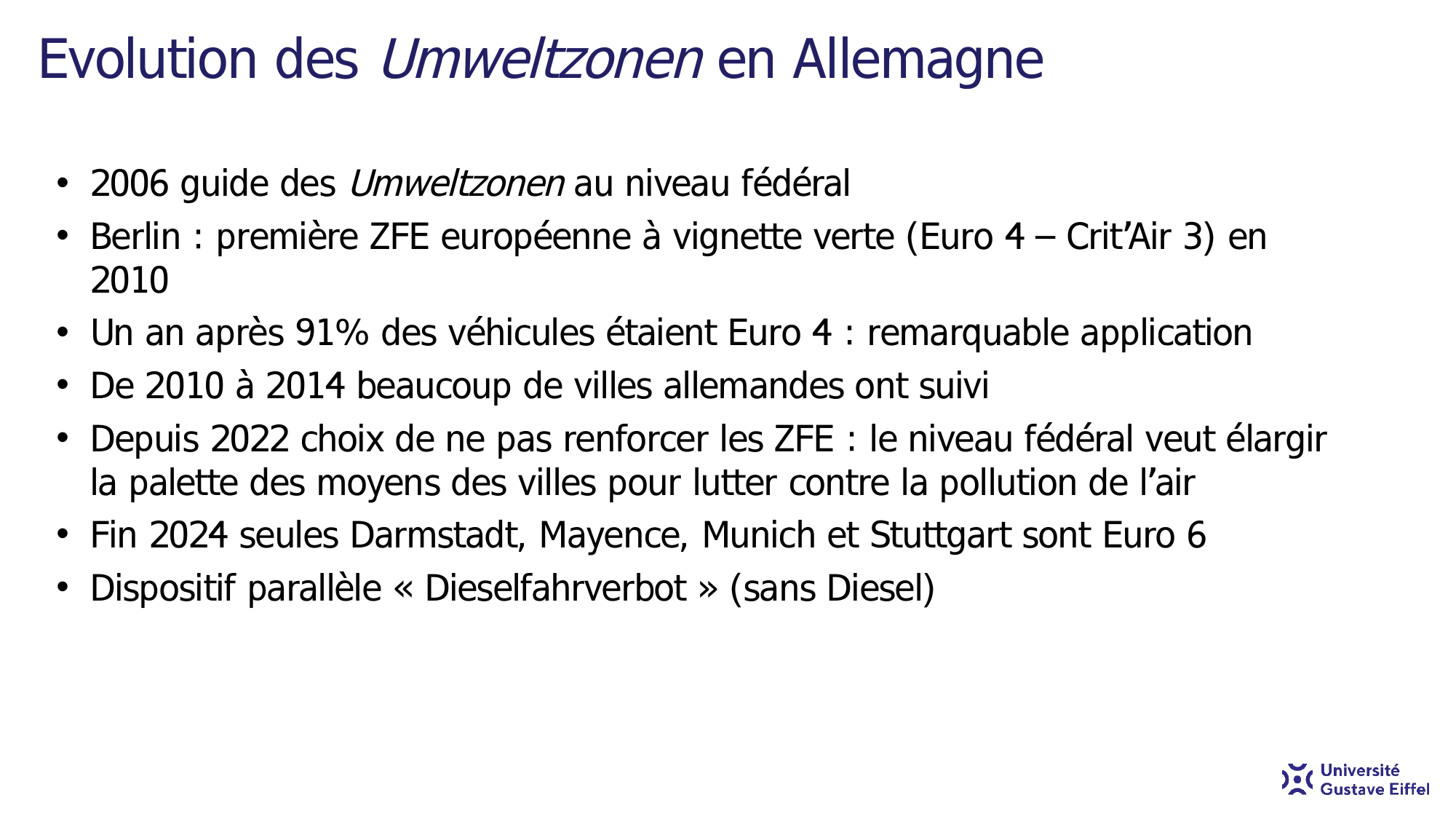

# Evolution des Umweltzonen en Allemagne
2006 guide des Umweltzonen au niveau fédéral
Berlin : première ZFE européenne à vignette verte (Euro 4 – Crit’Air 3) en 2010
Un an après 91% des véhicules étaient Euro 4 : remarquable application
De 2010 à 2014 beaucoup de villes allemandes ont suivi
Depuis 2022 choix de ne pas renforcer les ZFE : le niveau fédéral veut élargir la palette des moyens des villes pour lutter contre la pollution de l’air
Fin 2024 seules Darmstadt, Mayence, Munich et Stuttgart sont Euro 6
Dispositif parallèle « Dieselfahrverbot » (sans Diesel)